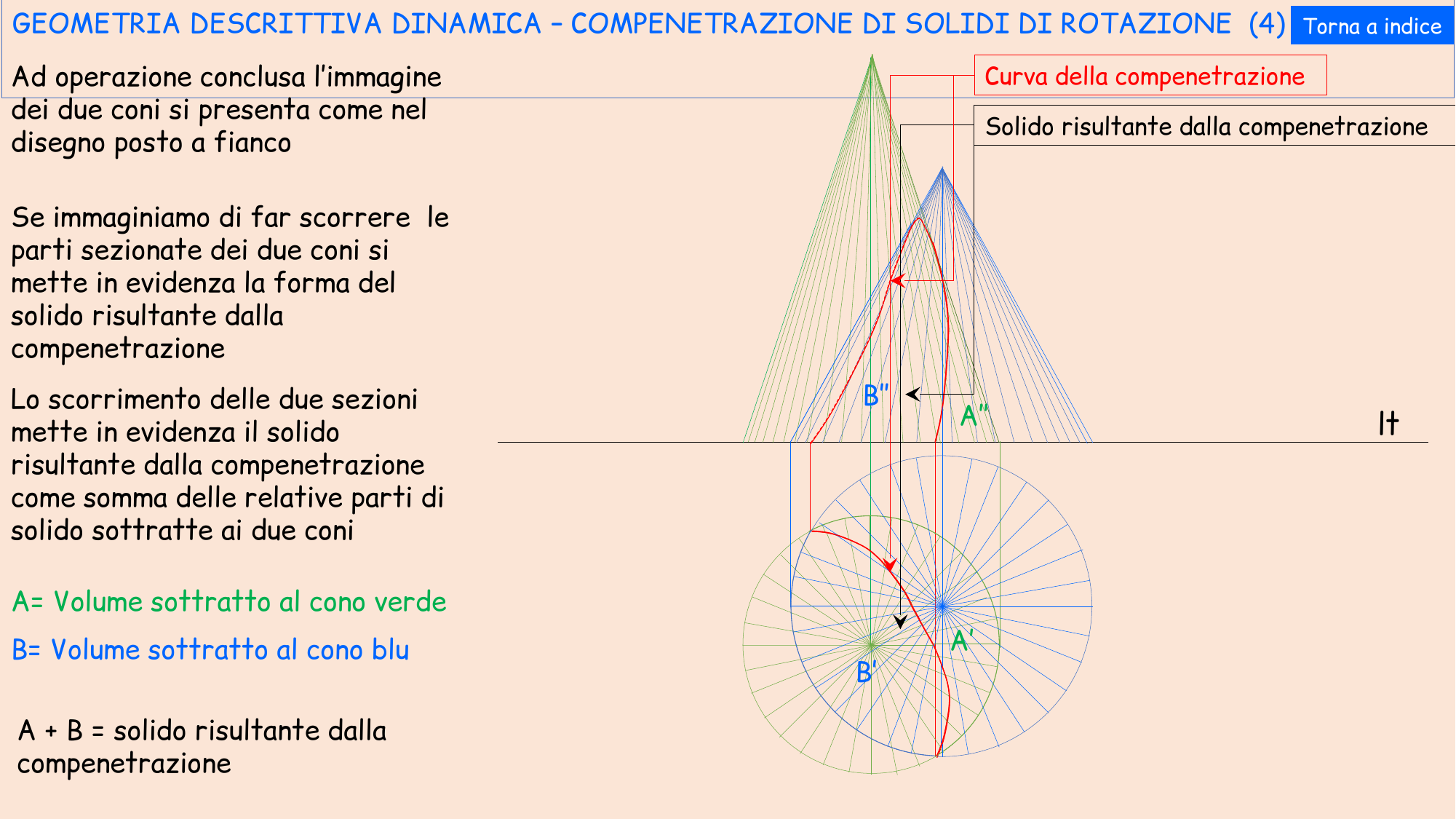

# GEOMETRIA DESCRITTIVA DINAMICA – COMPENETRAZIONE DI SOLIDI DI ROTAZIONE  (4)
Torna a indice
Ad operazione conclusa l’immagine dei due coni si presenta come nel disegno posto a fianco

Curva della compenetrazione
Solido risultante dalla compenetrazione

Se immaginiamo di far scorrere  le parti sezionate dei due coni si mette in evidenza la forma del solido risultante dalla compenetrazione

B’’
Lo scorrimento delle due sezioni mette in evidenza il solido risultante dalla compenetrazione come somma delle relative parti di solido sottratte ai due coni
A’’
lt

A= Volume sottratto al cono verde
A’
B= Volume sottratto al cono blu
B’
A + B = solido risultante dalla compenetrazione